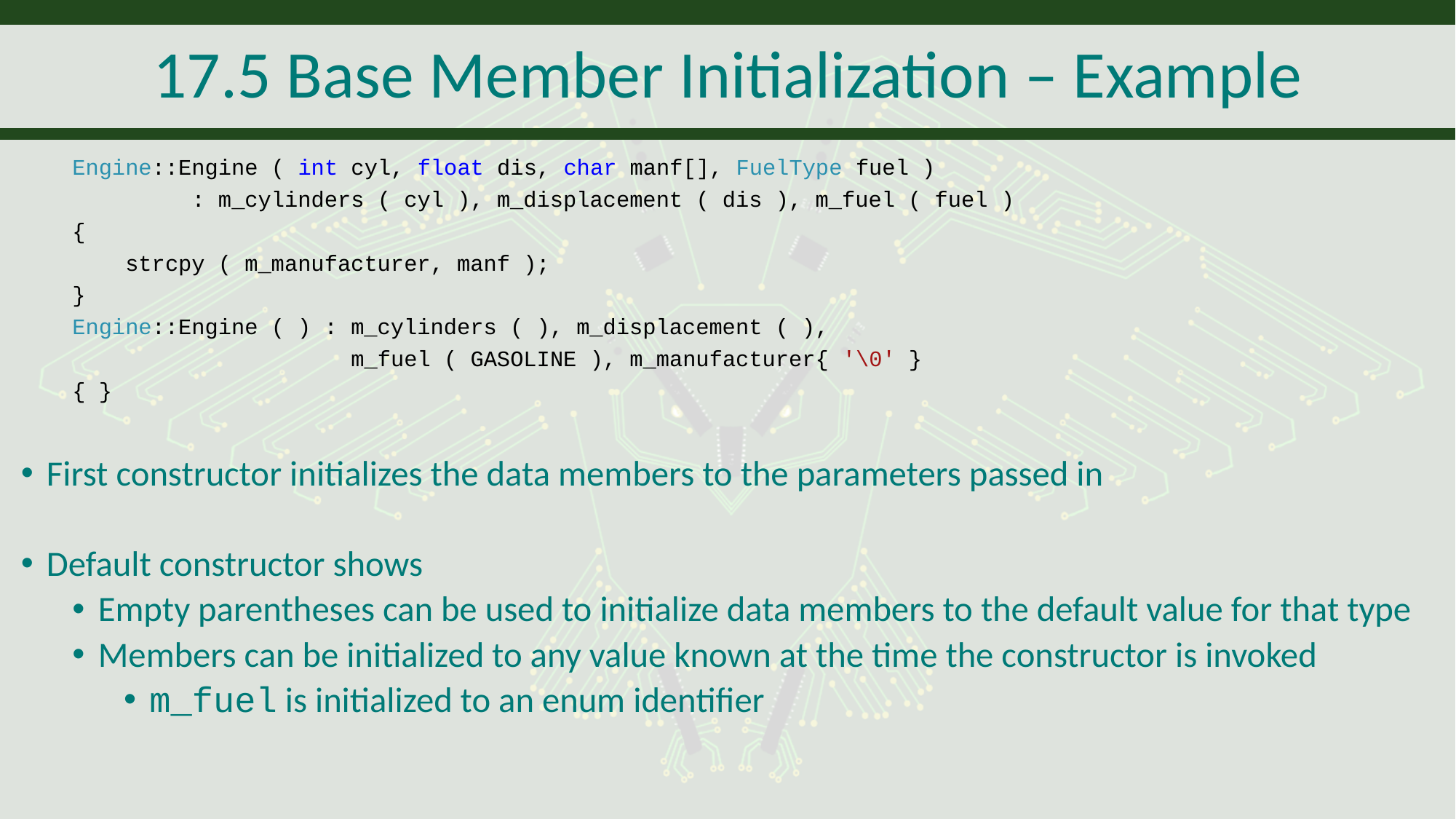

# 17.5 Base Member Initialization – Example
Engine::Engine ( int cyl, float dis, char manf[], FuelType fuel )
         : m_cylinders ( cyl ), m_displacement ( dis ), m_fuel ( fuel )
{
    strcpy ( m_manufacturer, manf );
}
Engine::Engine ( ) : m_cylinders ( ), m_displacement ( ),
                     m_fuel ( GASOLINE ), m_manufacturer{ '\0' }
{ }

First constructor initializes the data members to the parameters passed in

Default constructor shows
Empty parentheses can be used to initialize data members to the default value for that type
Members can be initialized to any value known at the time the constructor is invoked
m_fuel is initialized to an enum identifier